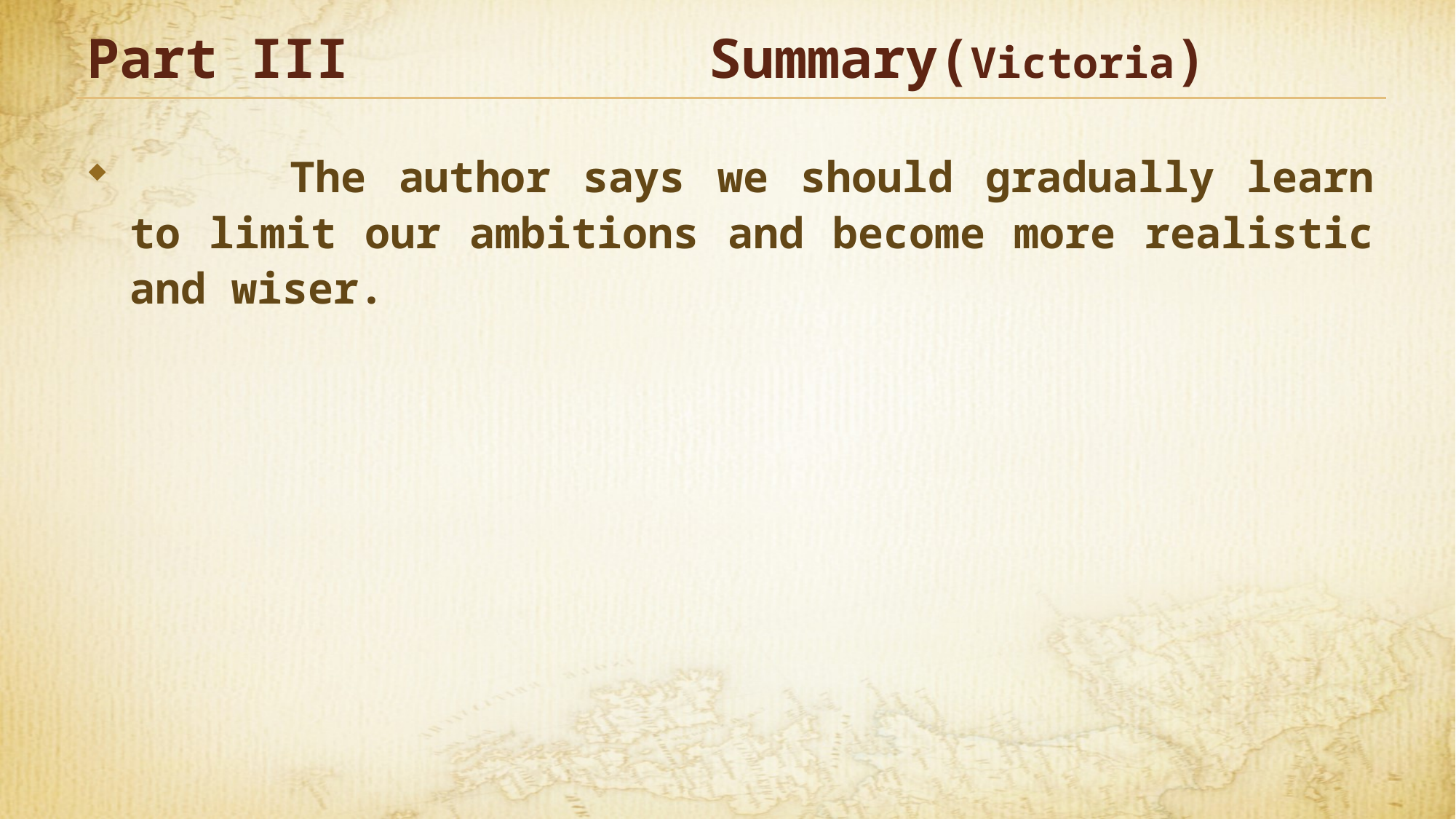

# Part III           Summary(Victoria)
     The author says we should gradually learn to limit our ambitions and become more realistic and wiser.